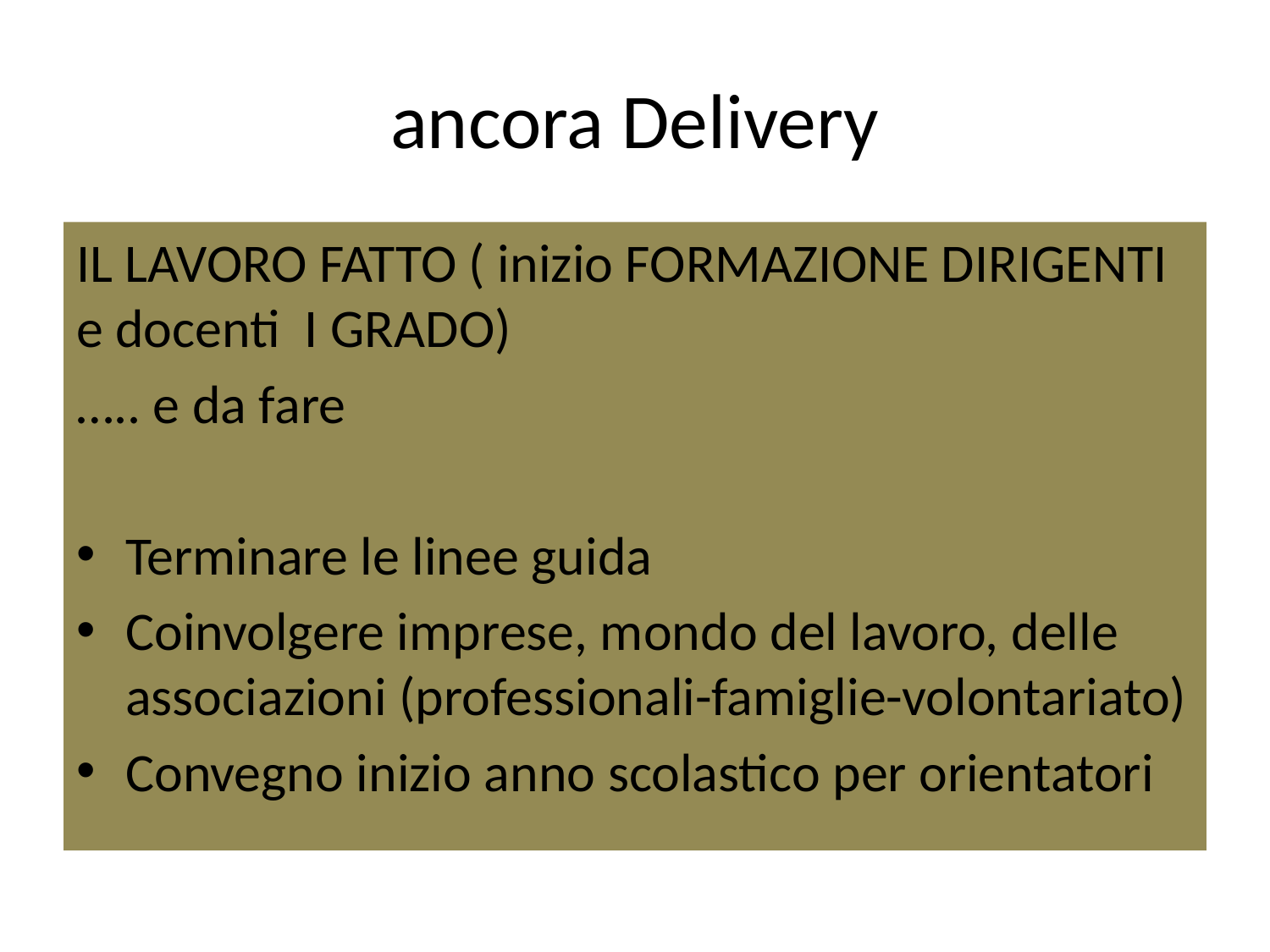

# ancora Delivery
IL LAVORO FATTO ( inizio FORMAZIONE DIRIGENTI e docenti  I GRADO)
….. e da fare

Terminare le linee guida
Coinvolgere imprese, mondo del lavoro, delle associazioni (professionali-famiglie-volontariato)
Convegno inizio anno scolastico per orientatori